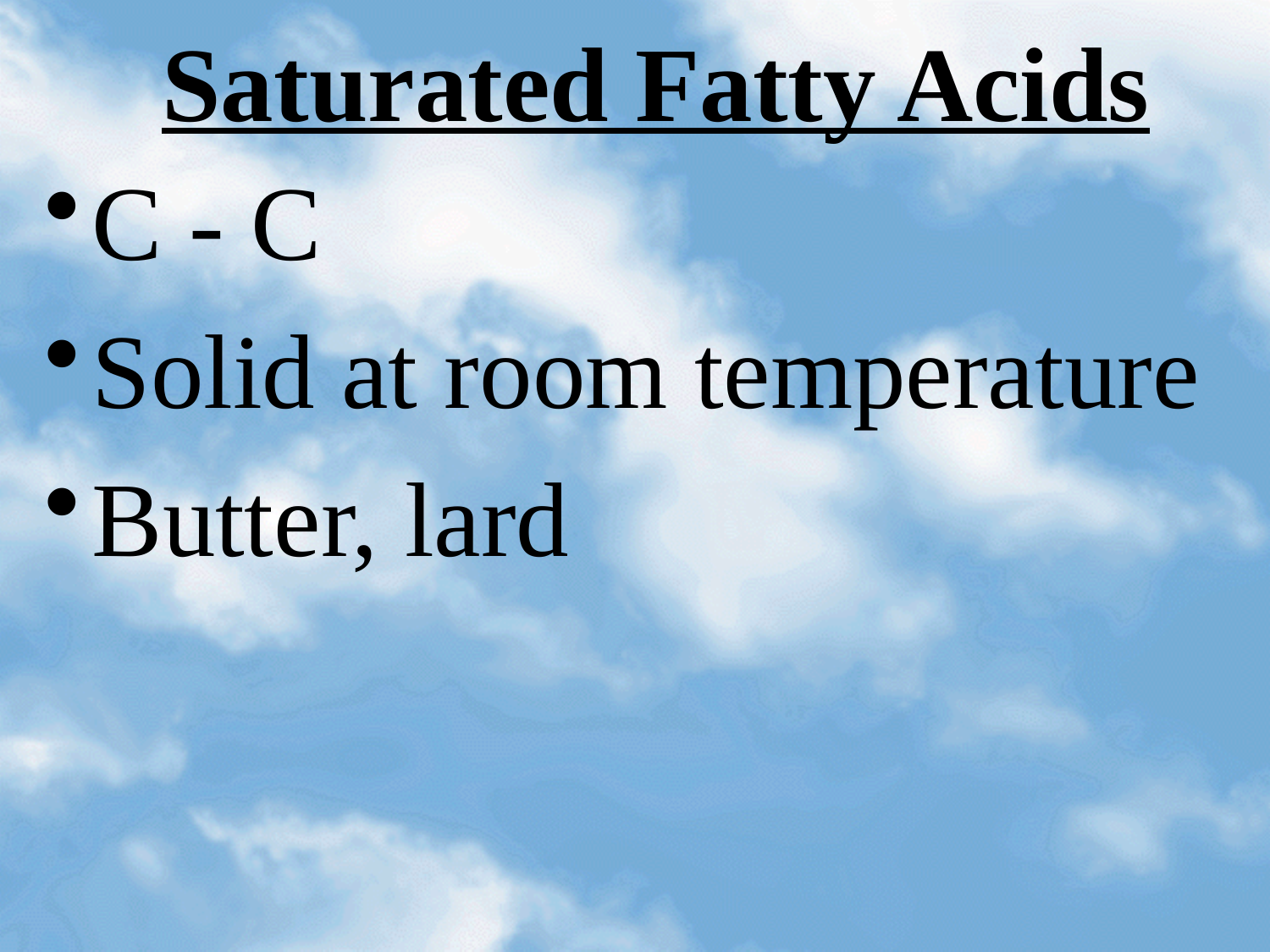

# Saturated Fatty Acids
C - C
Solid at room temperature
Butter, lard